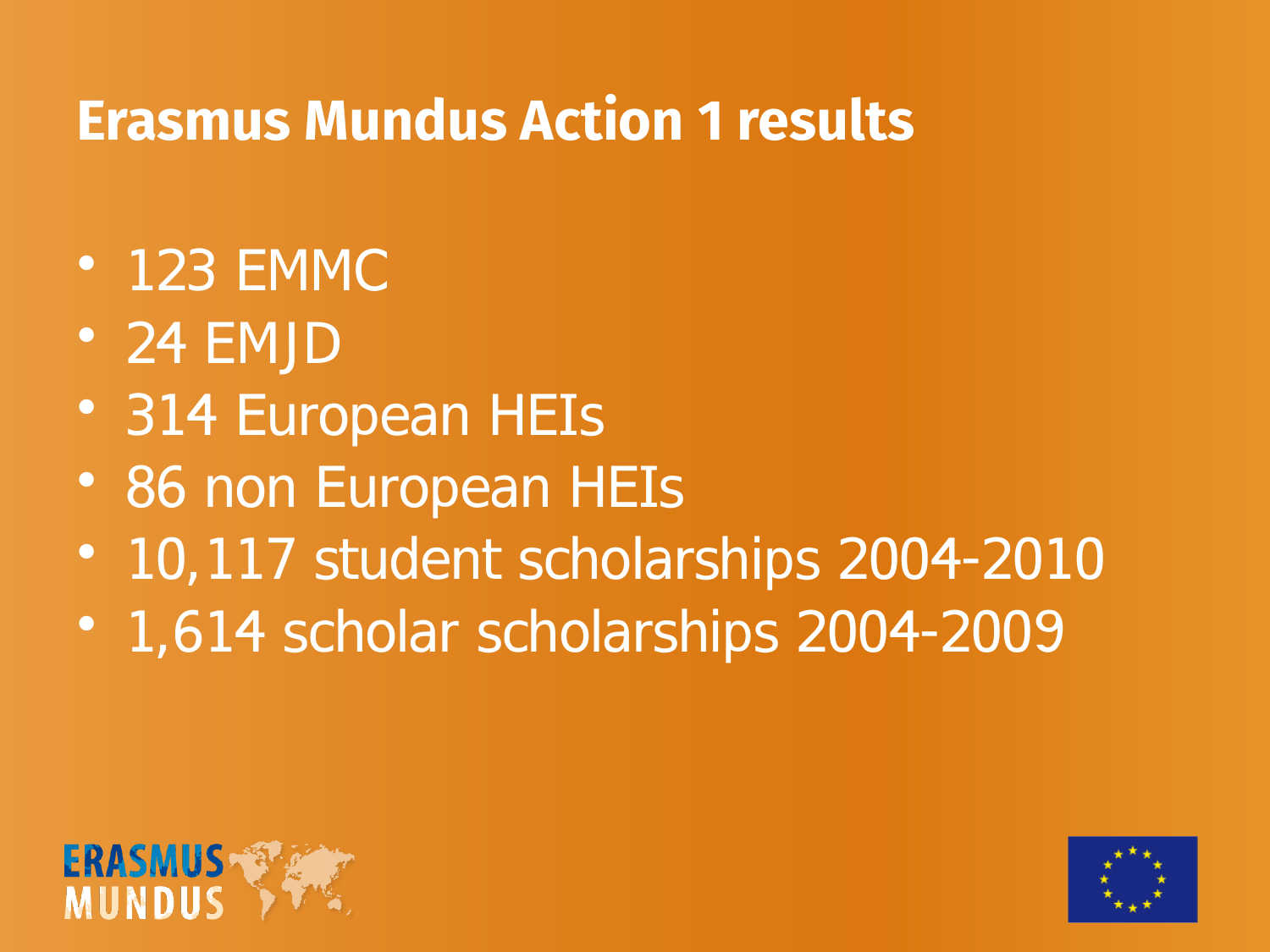

Erasmus Mundus Action 1 results
123 EMMC
24 EMJD
314 European HEIs
86 non European HEIs
10,117 student scholarships 2004-2010
1,614 scholar scholarships 2004-2009